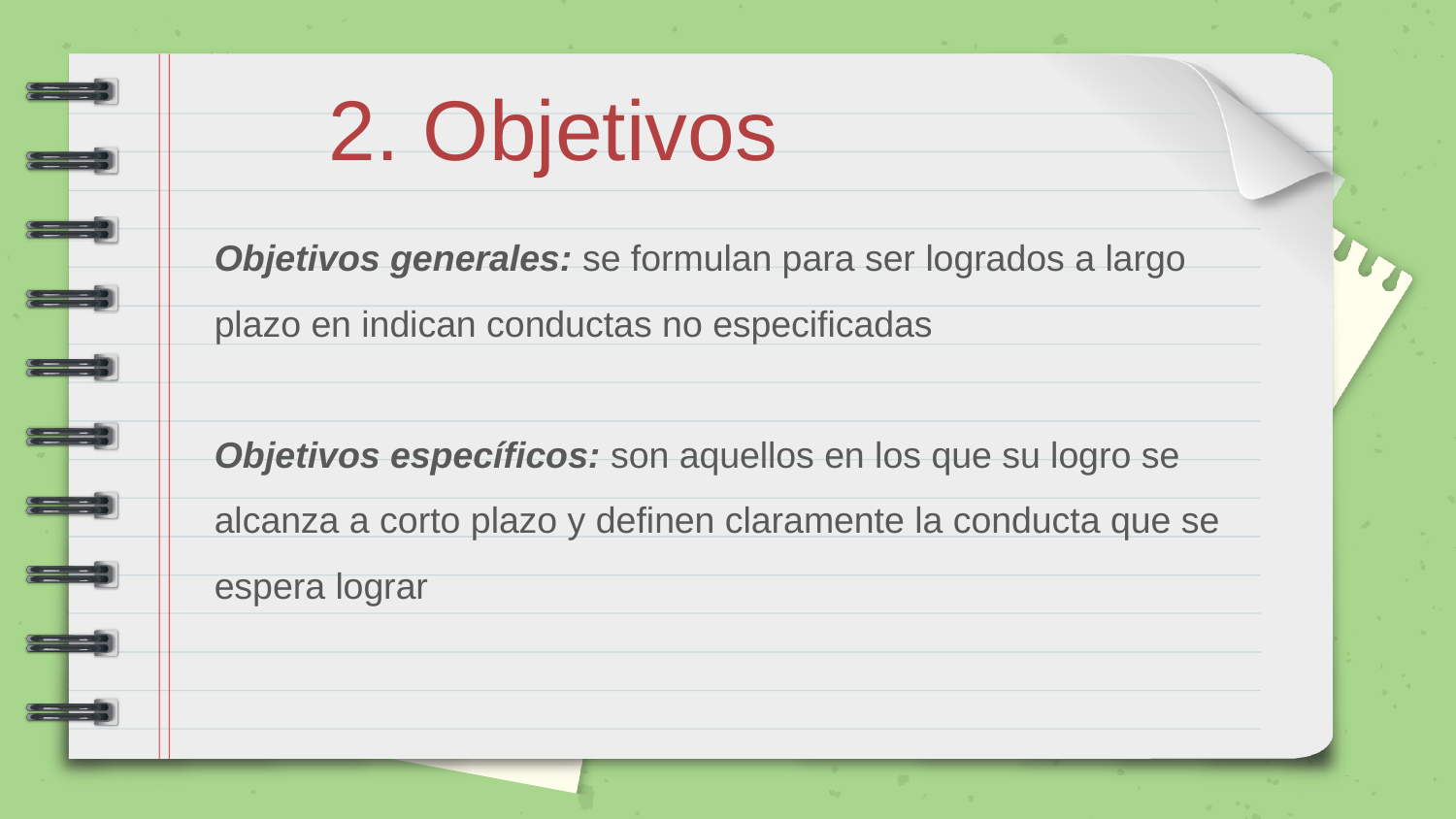

2. Objetivos
Objetivos generales: se formulan para ser logrados a largo plazo en indican conductas no especificadas

Objetivos específicos: son aquellos en los que su logro se alcanza a corto plazo y definen claramente la conducta que se espera lograr